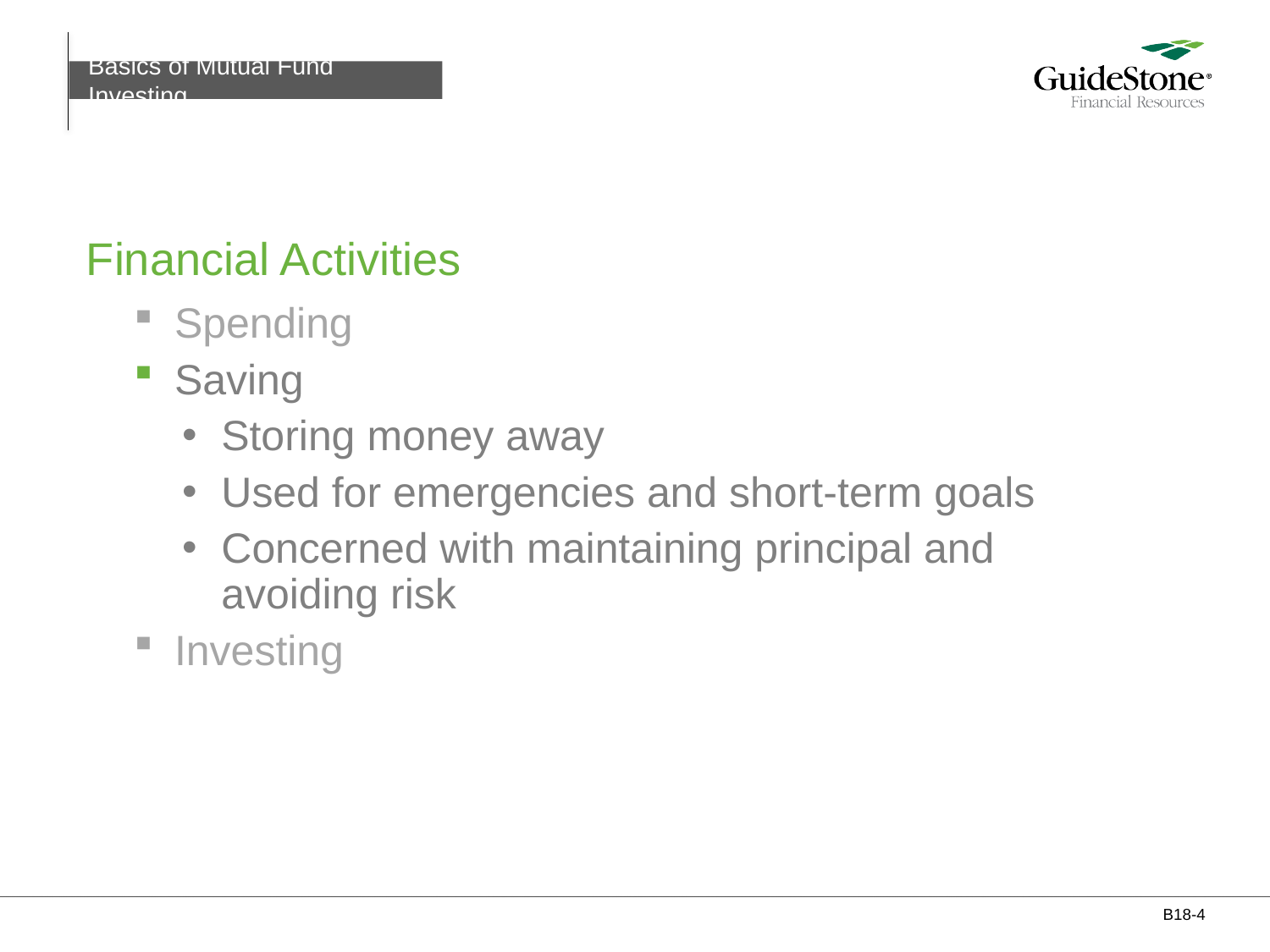

Basics of Mutual Fund Investing
# Financial Activities
Spending
Saving
Storing money away
Used for emergencies and short-term goals
Concerned with maintaining principal and avoiding risk
Investing

B18-4